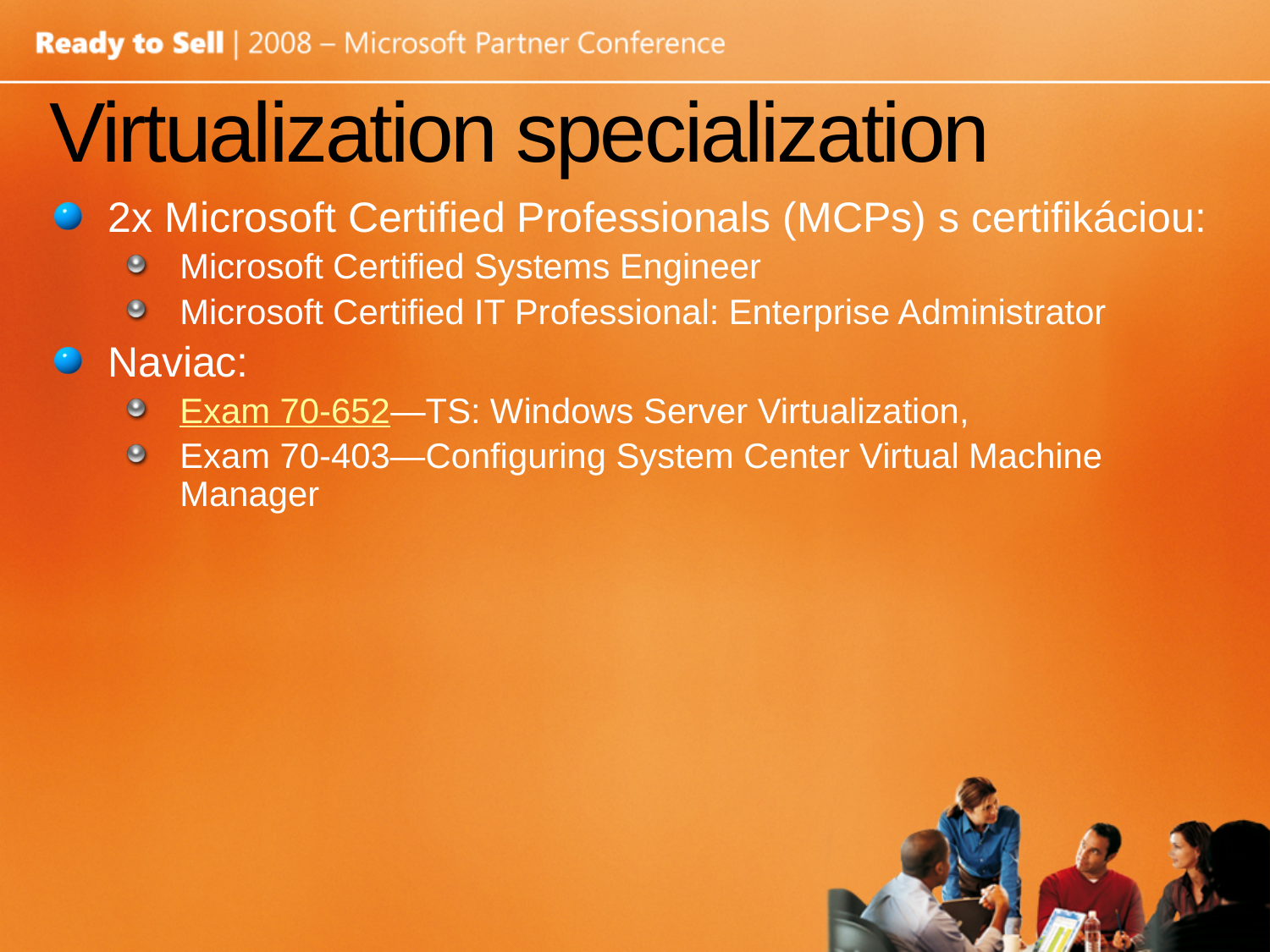

# Virtualization specialization
2x Microsoft Certified Professionals (MCPs) s certifikáciou:
Microsoft Certified Systems Engineer
Microsoft Certified IT Professional: Enterprise Administrator
Naviac:
Exam 70-652—TS: Windows Server Virtualization,
Exam 70-403—Configuring System Center Virtual Machine Manager